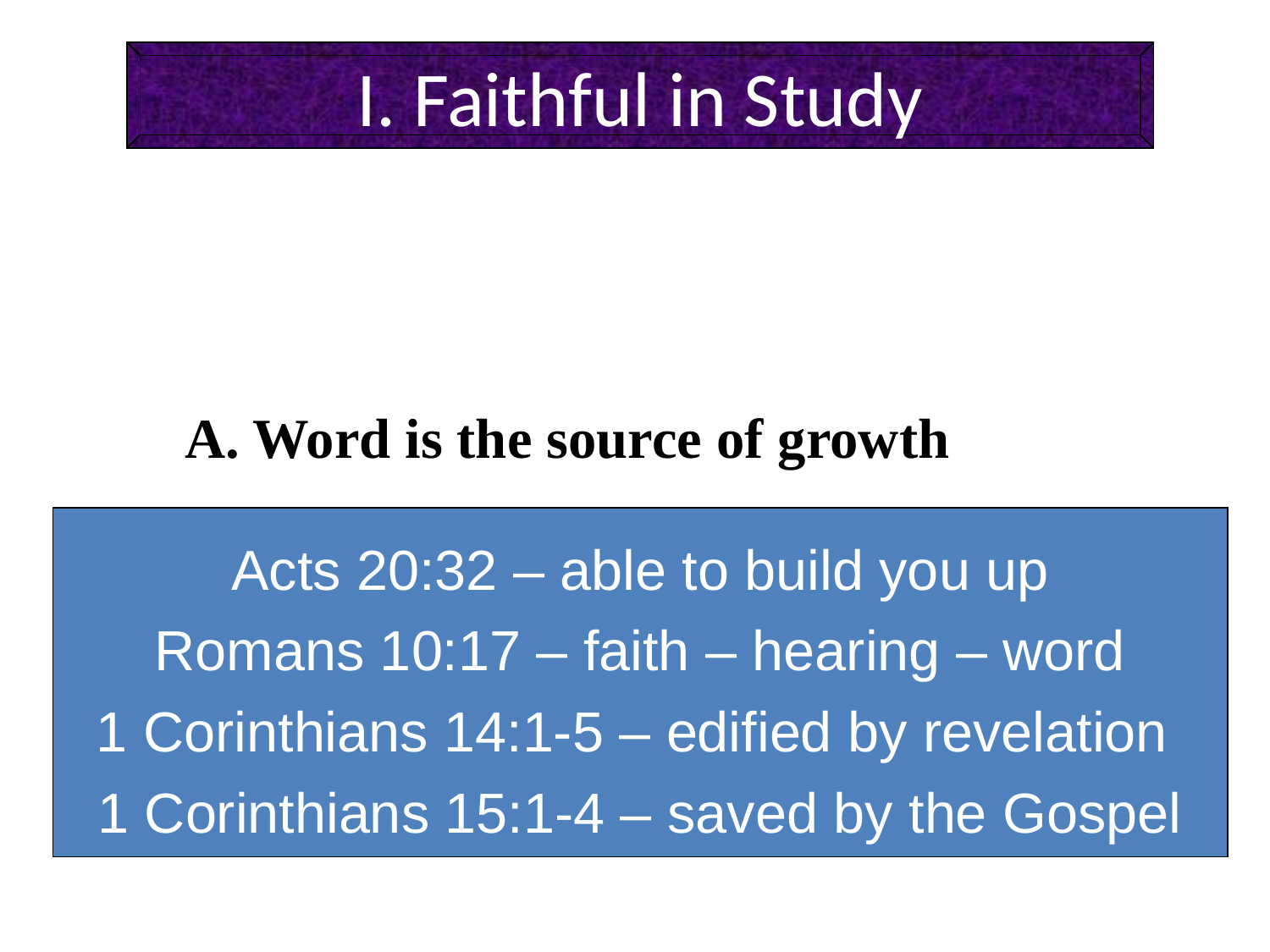

I. Faithful in Study
A. Word is the source of growth
Acts 20:32 – able to build you up
Romans 10:17 – faith – hearing – word
1 Corinthians 14:1-5 – edified by revelation
1 Corinthians 15:1-4 – saved by the Gospel